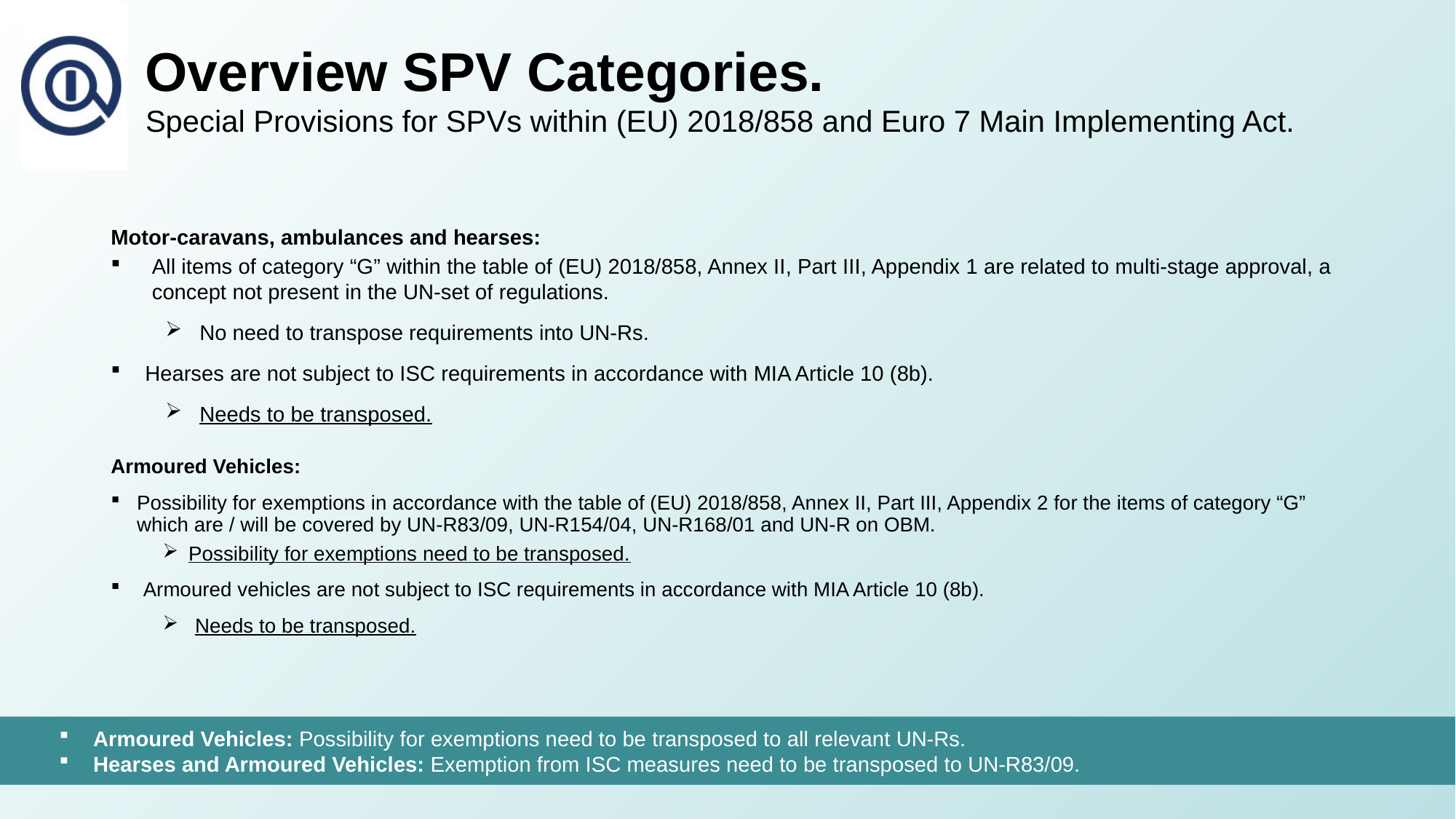

# Overview SPV Categories.
Special Provisions for SPVs within (EU) 2018/858 and Euro 7 Main Implementing Act.
Motor-caravans, ambulances and hearses:
All items of category “G” within the table of (EU) 2018/858, Annex II, Part III, Appendix 1 are related to multi-stage approval, a concept not present in the UN-set of regulations.
No need to transpose requirements into UN-Rs.
Hearses are not subject to ISC requirements in accordance with MIA Article 10 (8b).
Needs to be transposed.
Armoured Vehicles:
Possibility for exemptions in accordance with the table of (EU) 2018/858, Annex II, Part III, Appendix 2 for the items of category “G” which are / will be covered by UN-R83/09, UN-R154/04, UN-R168/01 and UN-R on OBM.
Possibility for exemptions need to be transposed.
Armoured vehicles are not subject to ISC requirements in accordance with MIA Article 10 (8b).
Needs to be transposed.

Armoured Vehicles: Possibility for exemptions need to be transposed to all relevant UN-Rs.
Hearses and Armoured Vehicles: Exemption from ISC measures need to be transposed to UN-R83/09.